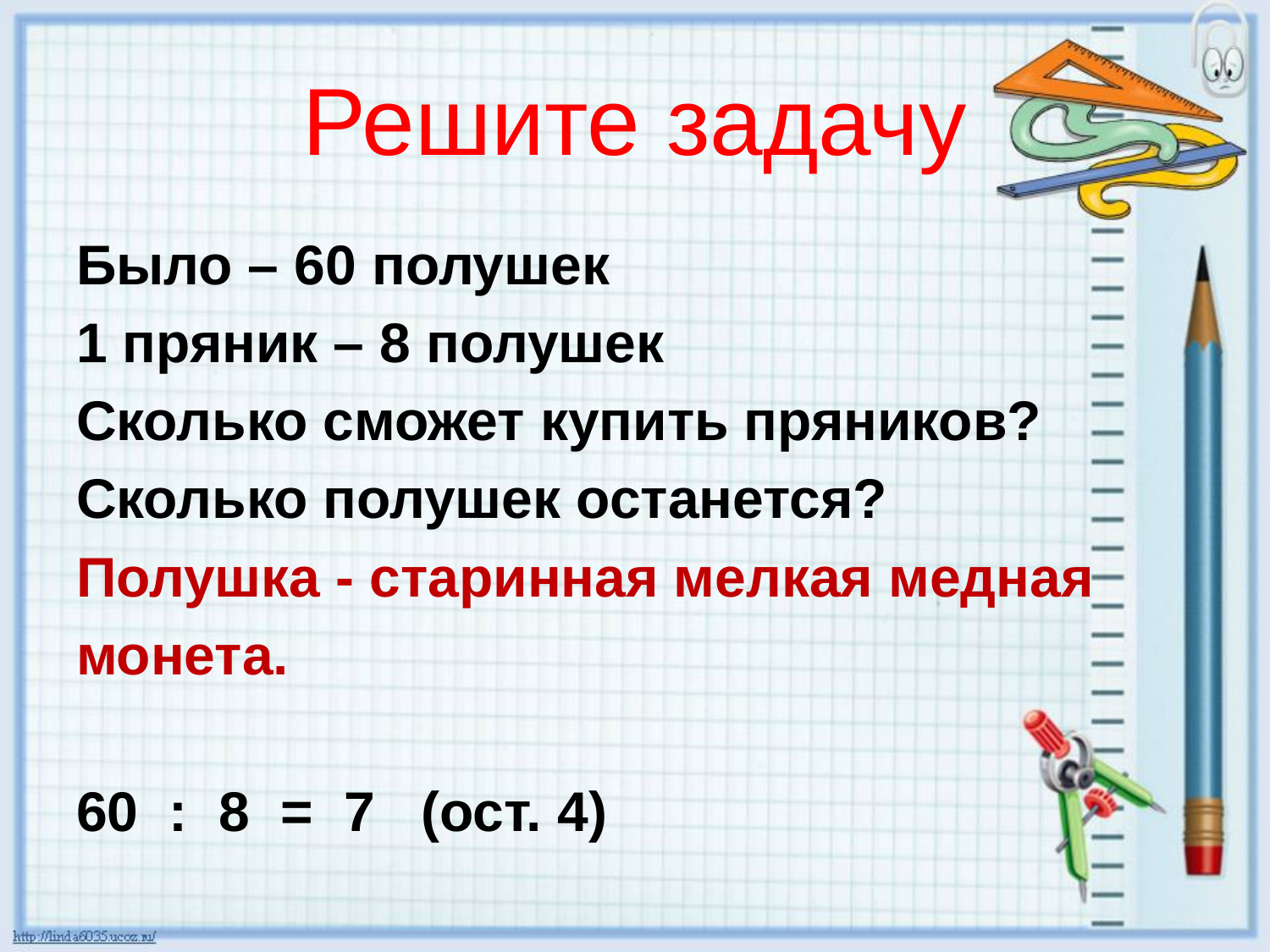

# Решите задачу
Было – 60 полушек
1 пряник – 8 полушек
Сколько сможет купить пряников?
Сколько полушек останется?
Полушка - старинная мелкая медная
монета.

60  :  8  =  7   (ост. 4)